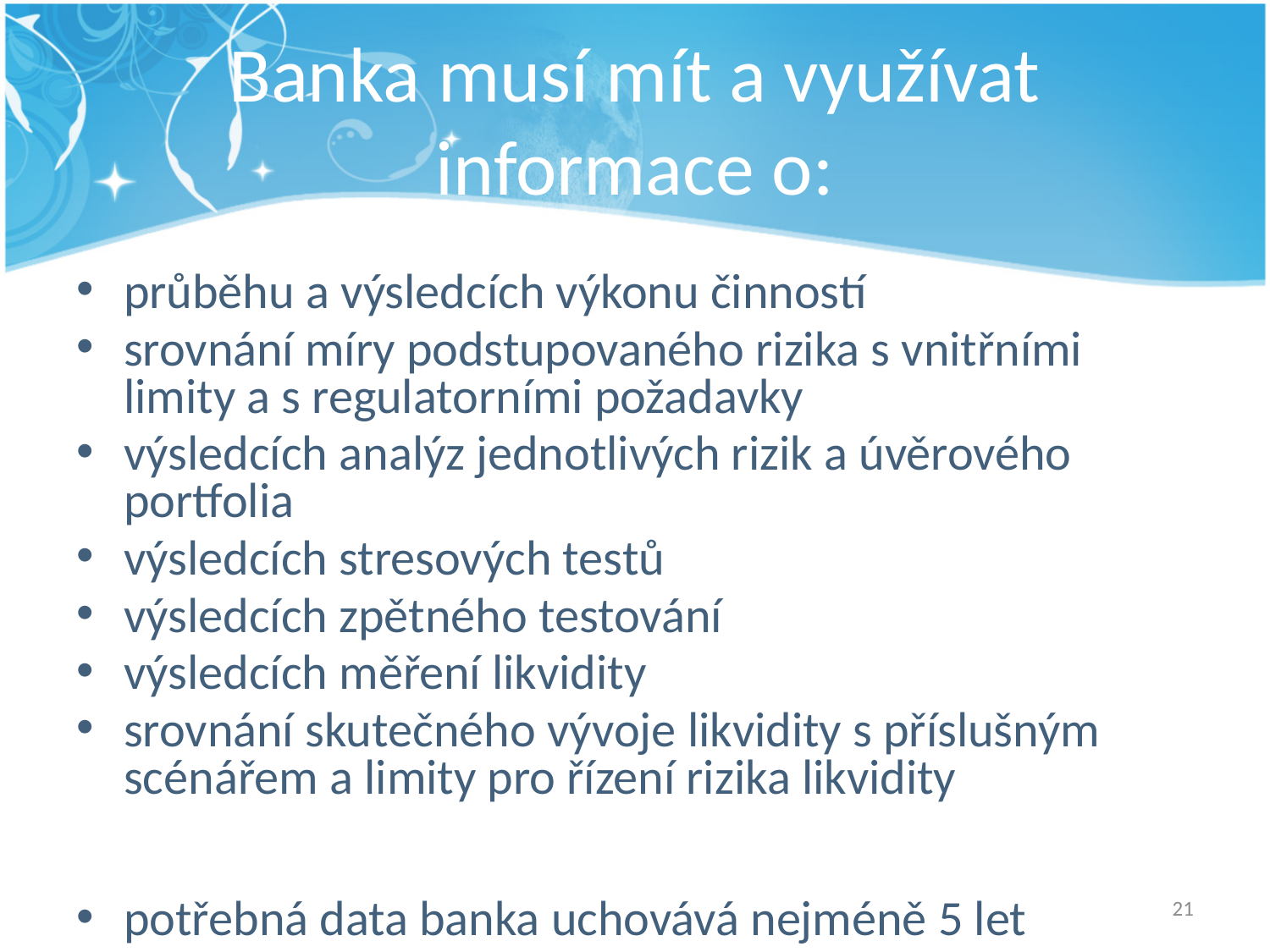

# Banka musí mít a využívat informace o:
průběhu a výsledcích výkonu činností
srovnání míry podstupovaného rizika s vnitřními limity a s regulatorními požadavky
výsledcích analýz jednotlivých rizik a úvěrového portfolia
výsledcích stresových testů
výsledcích zpětného testování
výsledcích měření likvidity
srovnání skutečného vývoje likvidity s příslušným scénářem a limity pro řízení rizika likvidity

potřebná data banka uchovává nejméně 5 let
21